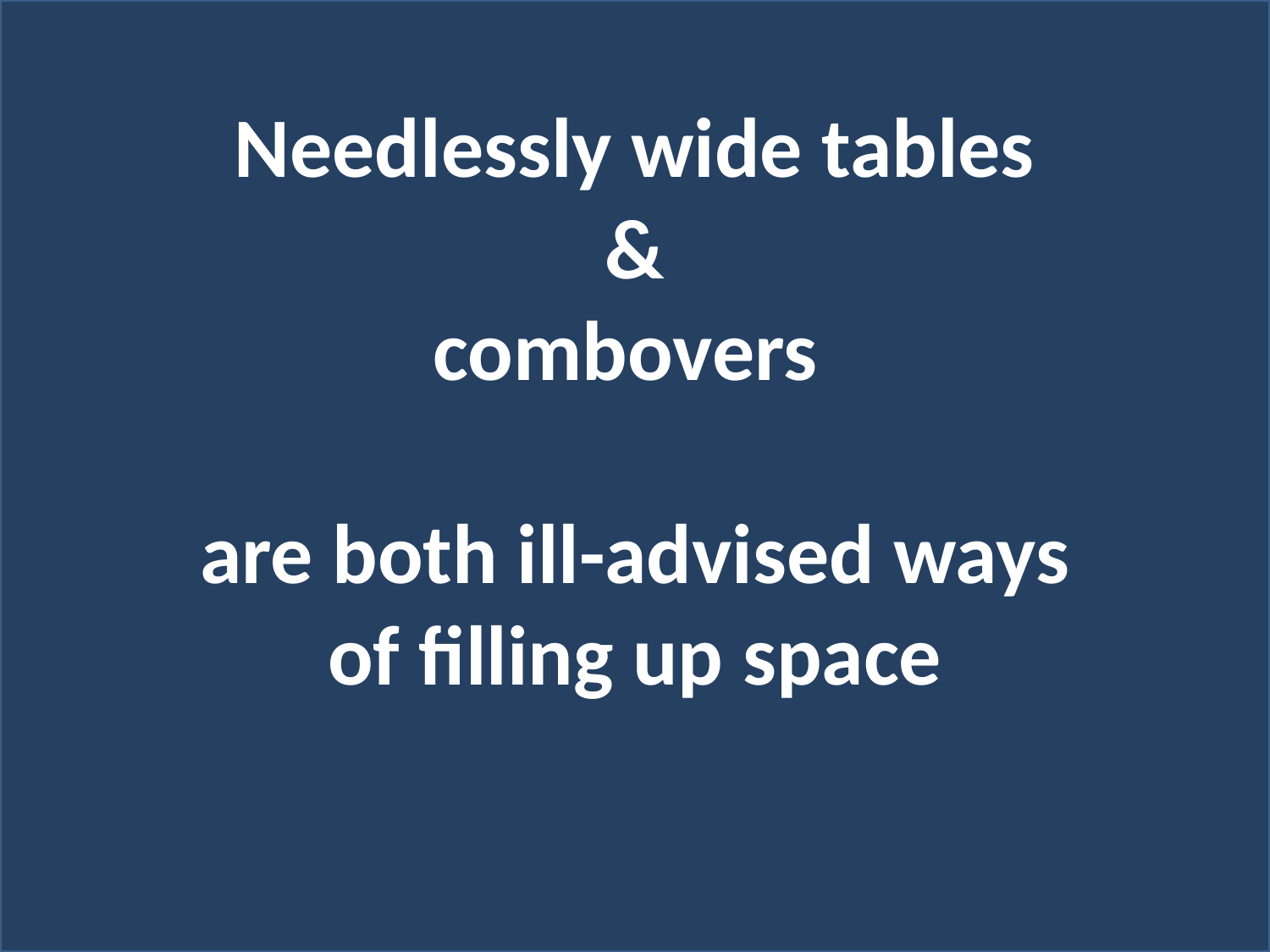

Needlessly wide tables
&
combovers

are both ill-advised ways of filling up space